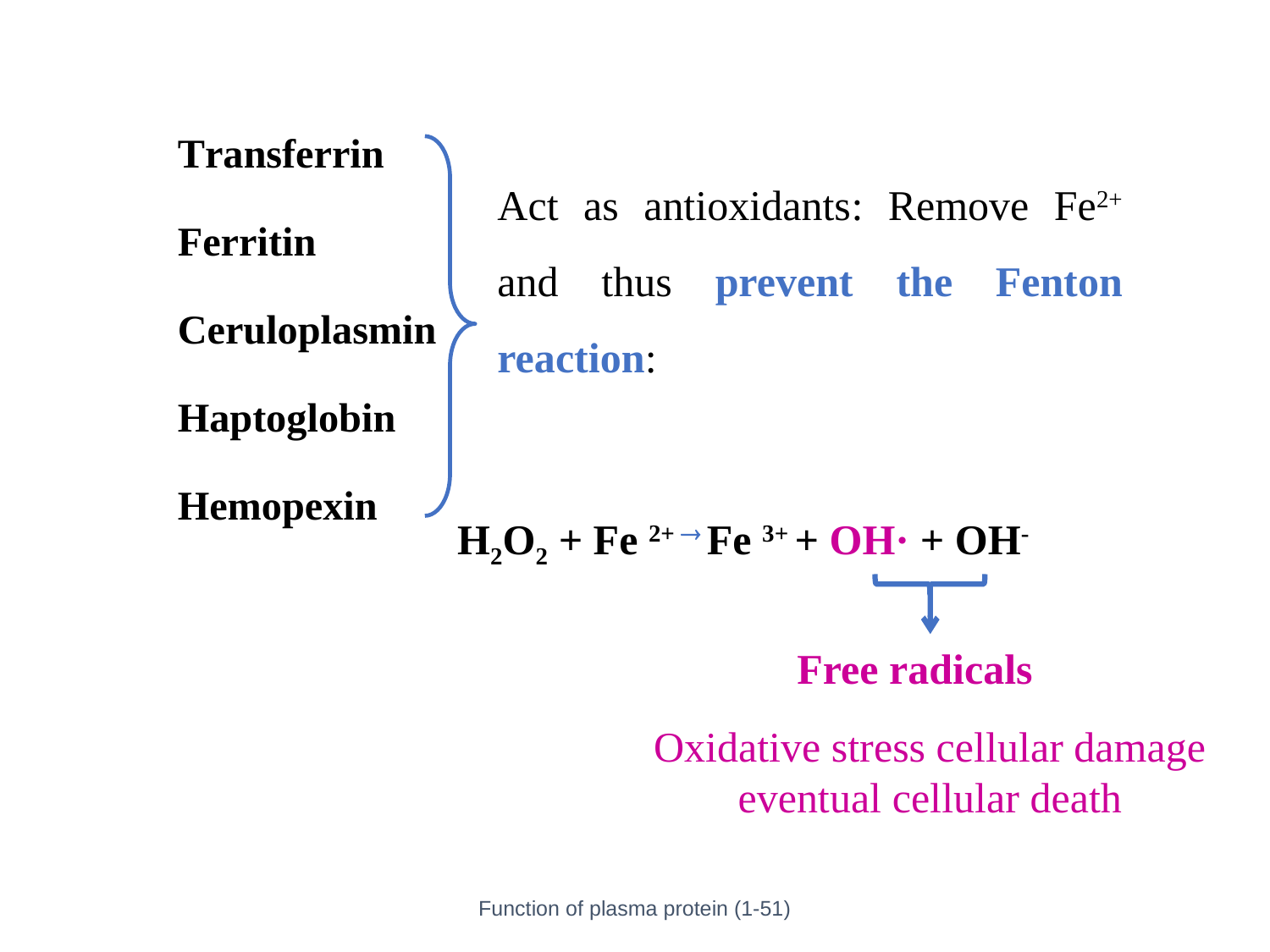

Transferrin
Ferritin
Ceruloplasmin
Haptoglobin
Hemopexin

Act as antioxidants: Remove Fe2+ and thus prevent the Fenton reaction:

H2O2 + Fe 2+ → Fe 3+ + OH· + OH-

Free radicals
Oxidative stress cellular damage
eventual cellular death
Function of plasma protein (1-51)
36